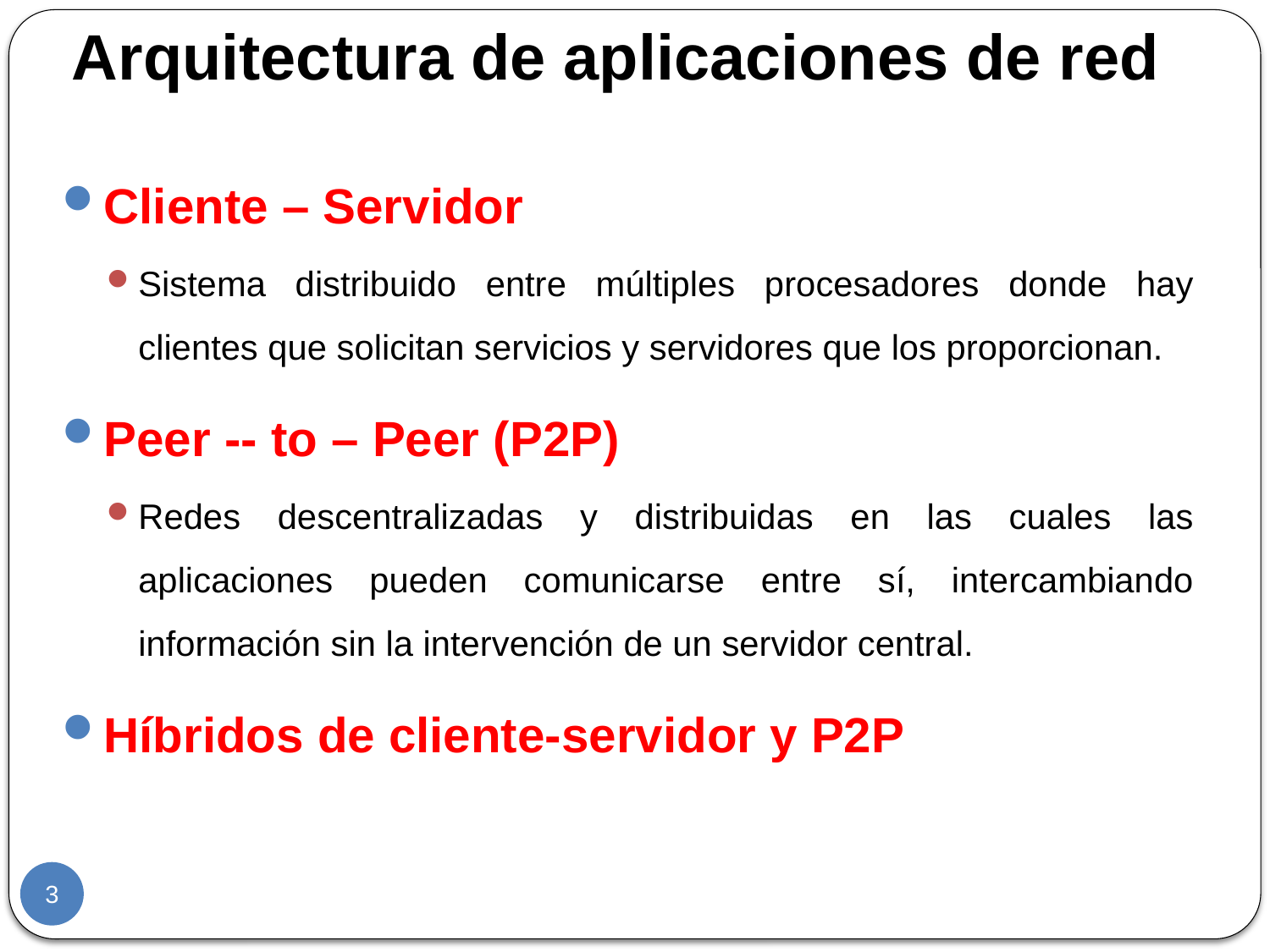

Arquitectura de aplicaciones de red
Cliente – Servidor
Sistema distribuido entre múltiples procesadores donde hay clientes que solicitan servicios y servidores que los proporcionan.
Peer -- to – Peer (P2P)
Redes descentralizadas y distribuidas en las cuales las aplicaciones pueden comunicarse entre sí, intercambiando información sin la intervención de un servidor central.
Híbridos de cliente-servidor y P2P

3